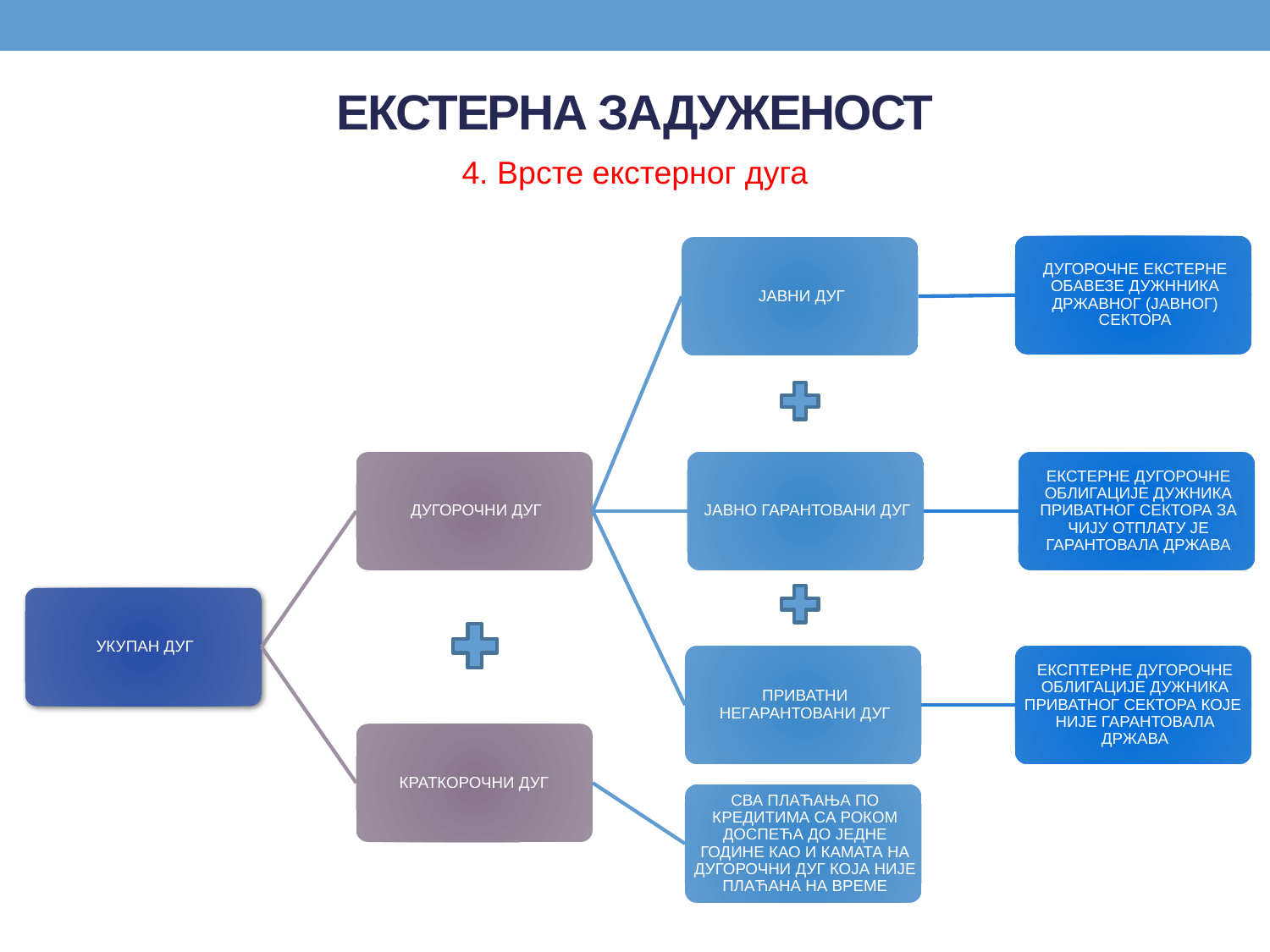

# ЕКСТЕРНА ЗАДУЖЕНОСТ
4. Врсте екстерног дуга
УКУПАН ДУГ

ДУГОРОЧНИ ДУГ

ЈАВНИ ДУГ

ДУГОРОЧНЕ ЕКСТЕРНЕ ОБАВЕЗЕ ДУЖННИКА ДРЖАВНОГ (ЈАВНОГ) СЕКТОРА

ЈАВНО ГАРАНТОВАНИ ДУГ

ЕКСТЕРНЕ ДУГОРОЧНЕ ОБЛИГАЦИЈЕ ДУЖНИКА ПРИВАТНОГ СЕКТОРА ЗА ЧИЈУ ОТПЛАТУ ЈЕ ГАРАНТОВАЛА ДРЖАВА

ПРИВАТНИ НЕГАРАНТОВАНИ ДУГ

ЕКСПТЕРНЕ ДУГОРОЧНЕ ОБЛИГАЦИЈЕ ДУЖНИКА ПРИВАТНОГ СЕКТОРА КОЈЕ  НИЈЕ ГАРАНТОВАЛА ДРЖАВА

КРАТКОРОЧНИ ДУГ

СВА ПЛАЋАЊА ПО КРЕДИТИМА СА РОКОМ ДОСПЕЋА ДО ЈЕДНЕ ГОДИНЕ КАО И КАМАТА НА ДУГОРОЧНИ ДУГ КОЈА НИЈЕ ПЛАЋАНА НА ВРЕМЕ